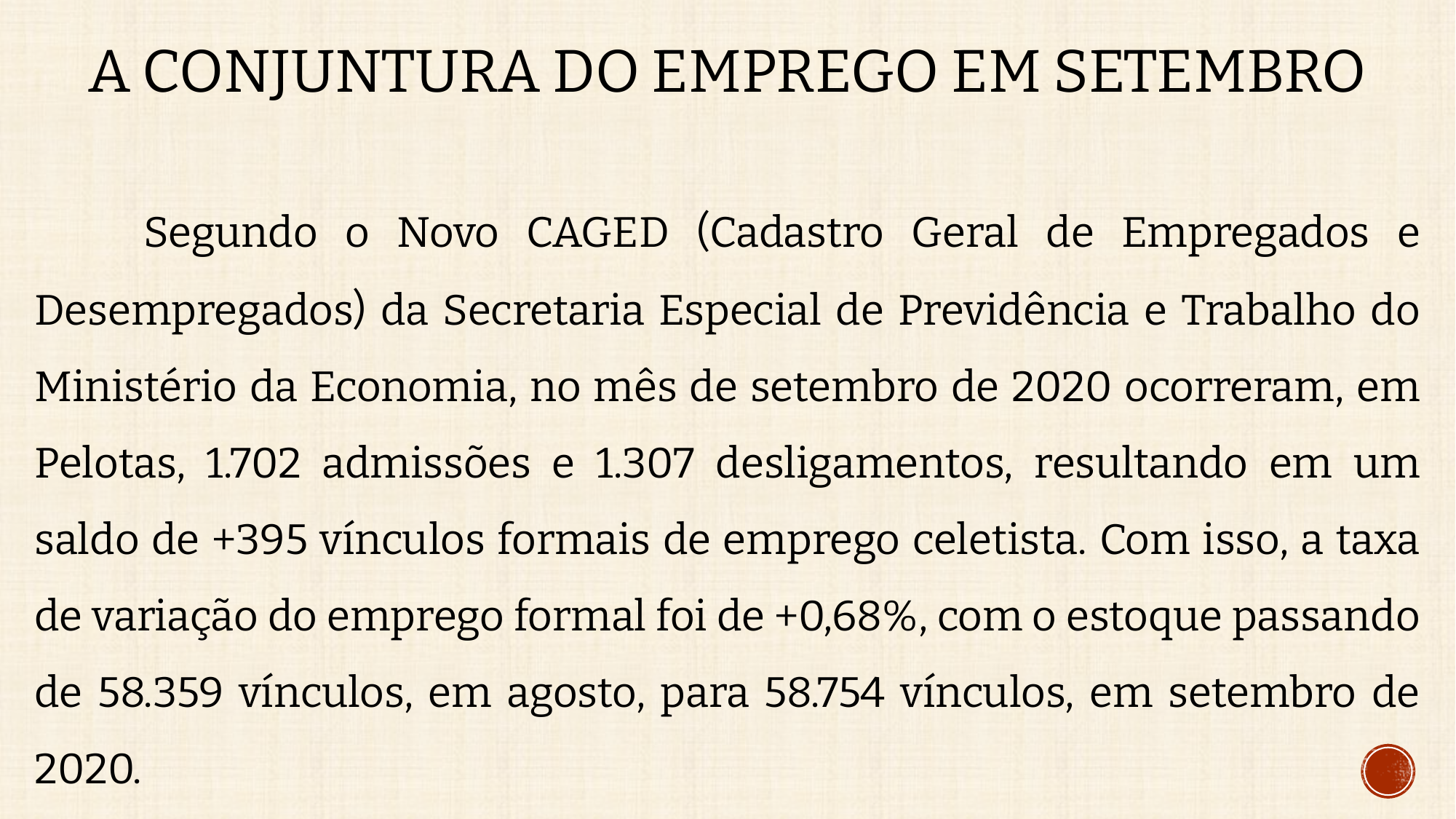

# A conjuntura do emprego em setembro
	Segundo o Novo CAGED (Cadastro Geral de Empregados e Desempregados) da Secretaria Especial de Previdência e Trabalho do Ministério da Economia, no mês de setembro de 2020 ocorreram, em Pelotas, 1.702 admissões e 1.307 desligamentos, resultando em um saldo de +395 vínculos formais de emprego celetista. Com isso, a taxa de variação do emprego formal foi de +0,68%, com o estoque passando de 58.359 vínculos, em agosto, para 58.754 vínculos, em setembro de 2020.